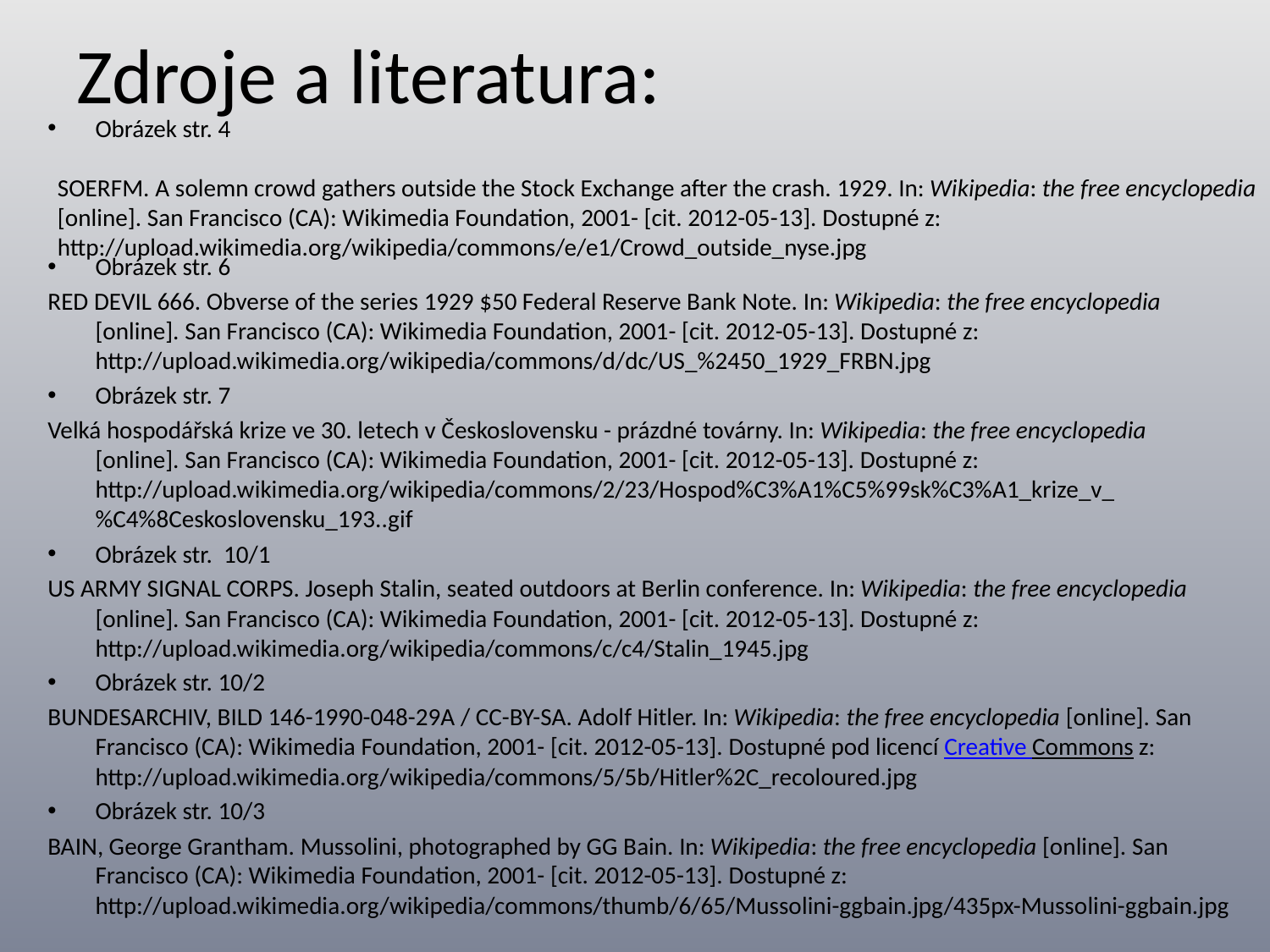

# Zdroje a literatura:
Obrázek str. 4

Obrázek str. 6
RED DEVIL 666. Obverse of the series 1929 $50 Federal Reserve Bank Note. In: Wikipedia: the free encyclopedia [online]. San Francisco (CA): Wikimedia Foundation, 2001- [cit. 2012-05-13]. Dostupné z: http://upload.wikimedia.org/wikipedia/commons/d/dc/US_%2450_1929_FRBN.jpg
Obrázek str. 7
Velká hospodářská krize ve 30. letech v Československu - prázdné továrny. In: Wikipedia: the free encyclopedia [online]. San Francisco (CA): Wikimedia Foundation, 2001- [cit. 2012-05-13]. Dostupné z: http://upload.wikimedia.org/wikipedia/commons/2/23/Hospod%C3%A1%C5%99sk%C3%A1_krize_v_%C4%8Ceskoslovensku_193..gif
Obrázek str.  10/1
US ARMY SIGNAL CORPS. Joseph Stalin, seated outdoors at Berlin conference. In: Wikipedia: the free encyclopedia [online]. San Francisco (CA): Wikimedia Foundation, 2001- [cit. 2012-05-13]. Dostupné z: http://upload.wikimedia.org/wikipedia/commons/c/c4/Stalin_1945.jpg
Obrázek str. 10/2
BUNDESARCHIV, BILD 146-1990-048-29A / CC-BY-SA. Adolf Hitler. In: Wikipedia: the free encyclopedia [online]. San Francisco (CA): Wikimedia Foundation, 2001- [cit. 2012-05-13]. Dostupné pod licencí Creative Commons z: http://upload.wikimedia.org/wikipedia/commons/5/5b/Hitler%2C_recoloured.jpg
Obrázek str. 10/3
BAIN, George Grantham. Mussolini, photographed by GG Bain. In: Wikipedia: the free encyclopedia [online]. San Francisco (CA): Wikimedia Foundation, 2001- [cit. 2012-05-13]. Dostupné z: http://upload.wikimedia.org/wikipedia/commons/thumb/6/65/Mussolini-ggbain.jpg/435px-Mussolini-ggbain.jpg

SOERFM. A solemn crowd gathers outside the Stock Exchange after the crash. 1929. In: Wikipedia: the free encyclopedia [online]. San Francisco (CA): Wikimedia Foundation, 2001- [cit. 2012-05-13]. Dostupné z: http://upload.wikimedia.org/wikipedia/commons/e/e1/Crowd_outside_nyse.jpg